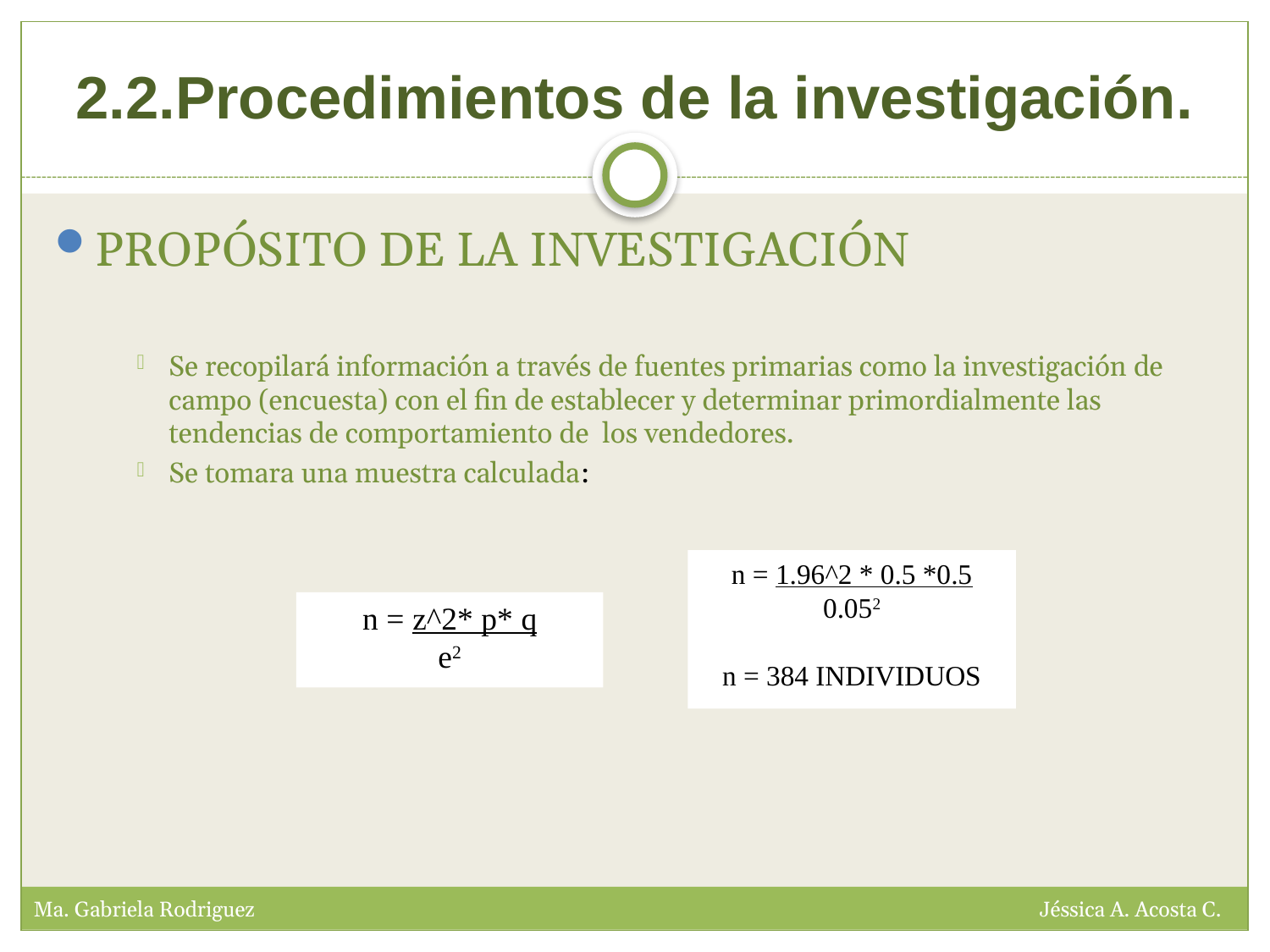

2.2.Procedimientos de la investigación.
PROPÓSITO DE LA INVESTIGACIÓN

Se recopilará información a través de fuentes primarias como la investigación de campo (encuesta) con el fin de establecer y determinar primordialmente las tendencias de comportamiento de  los vendedores.
Se tomara una muestra calculada:

n = 1.96^2 * 0.5 *0.5
0.052

n = 384 INDIVIDUOS
n = z^2* p* q
e2
Ma. Gabriela Rodriguez                                                                                                                                                           Jéssica A. Acosta C.